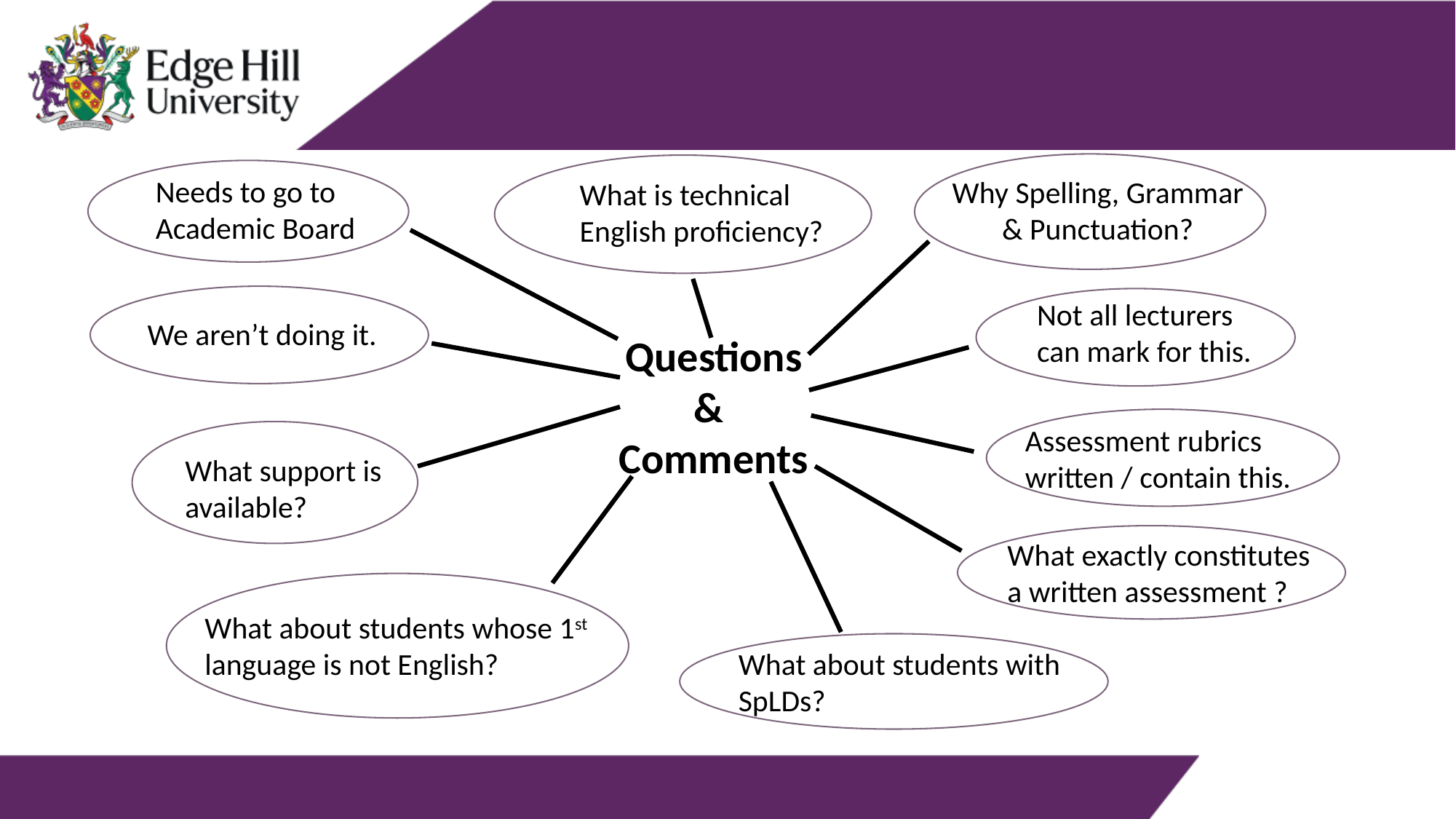

Needs to go to Academic Board
Why Spelling, Grammar & Punctuation?
What is technical English proficiency?

Not all lecturers can mark for this.
We aren’t doing it.
Questions
&
Comments

Assessment rubrics written / contain this.

What support is available?

What exactly constitutes a written assessment ?

What about students whose 1st language is not English?

What about students with SpLDs?